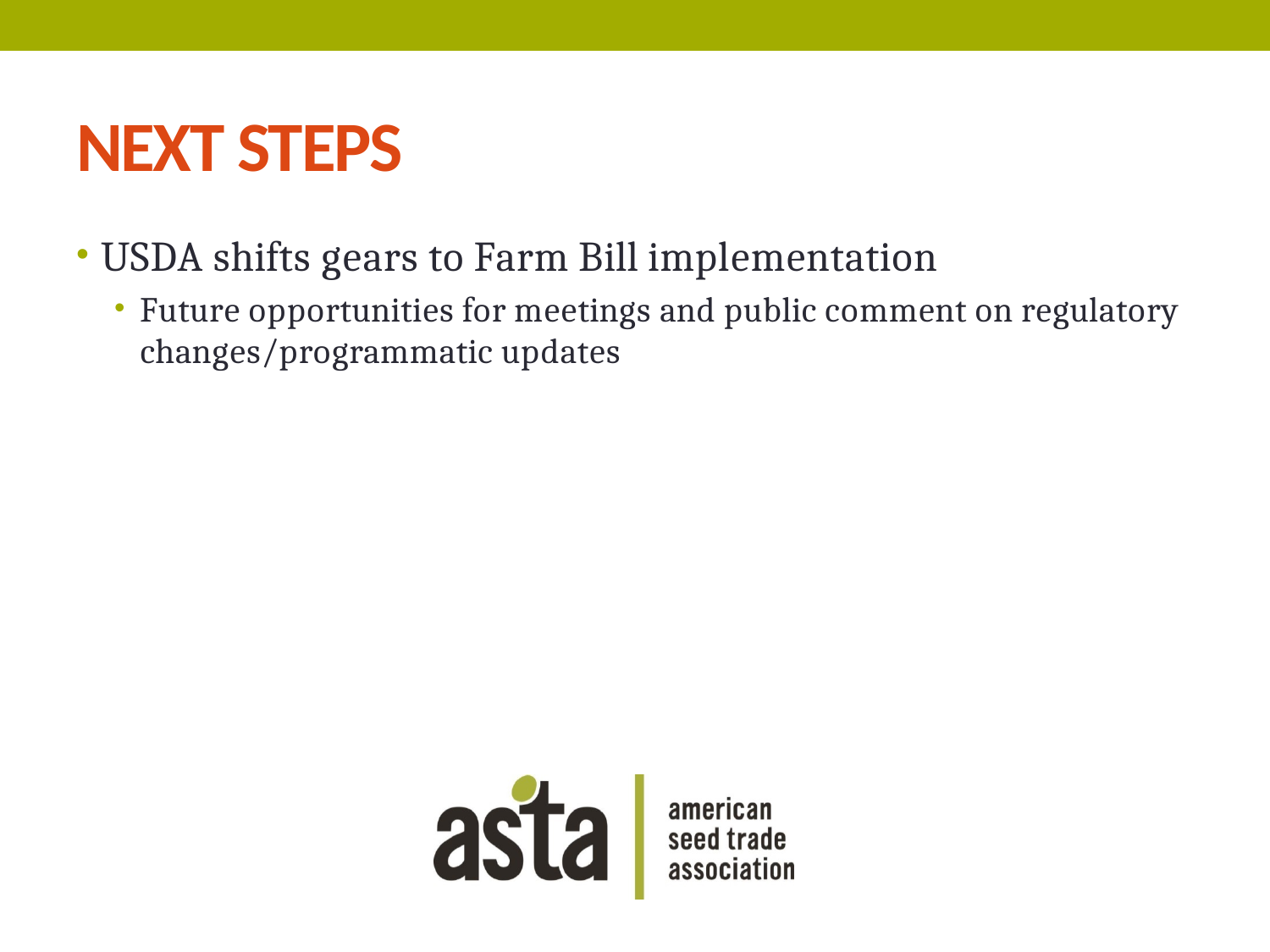

# NEXT STEPS
USDA shifts gears to Farm Bill implementation
Future opportunities for meetings and public comment on regulatory changes/programmatic updates